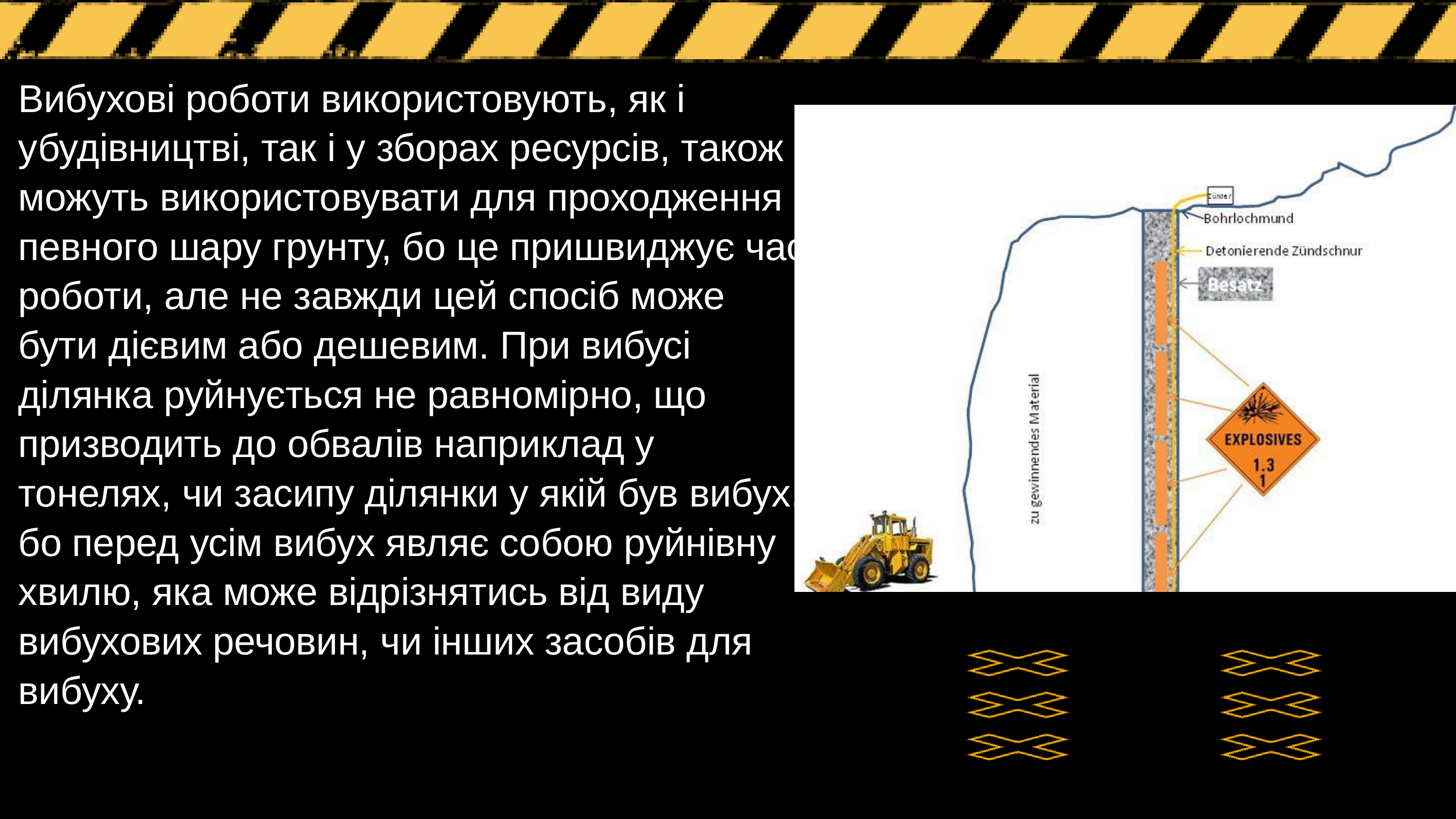

Вибухові роботи використовують, як і убудівництві, так і у зборах ресурсів, також можуть використовувати для проходження певного шару грунту, бо це пришвиджує час роботи, але не завжди цей спосіб може бути дієвим або дешевим. При вибусі ділянка руйнується не равномірно, що призводить до обвалів наприклад у тонелях, чи засипу ділянки у якій був вибух, бо перед усім вибух являє собою руйнівну хвилю, яка може відрізнятись від виду вибухових речовин, чи інших засобів для вибуху.